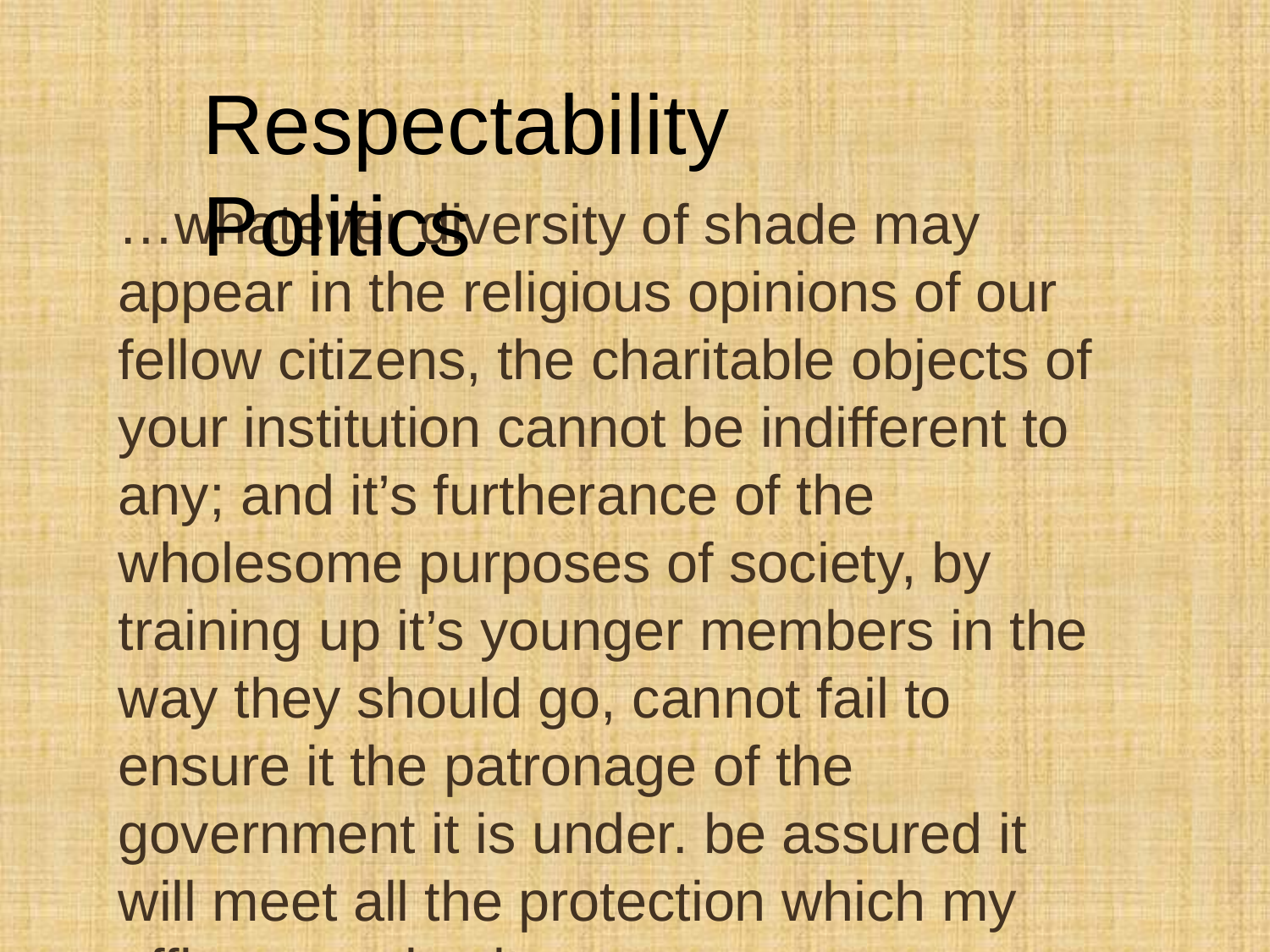

Respectability Politics
…whatever diversity of shade may appear in the religious opinions of our fellow citizens, the charitable objects of your institution cannot be indifferent to any; and it’s furtherance of the wholesome purposes of society, by training up it’s younger members in the way they should go, cannot fail to ensure it the patronage of the government it is under. be assured it will meet all the protection which my office can give it.